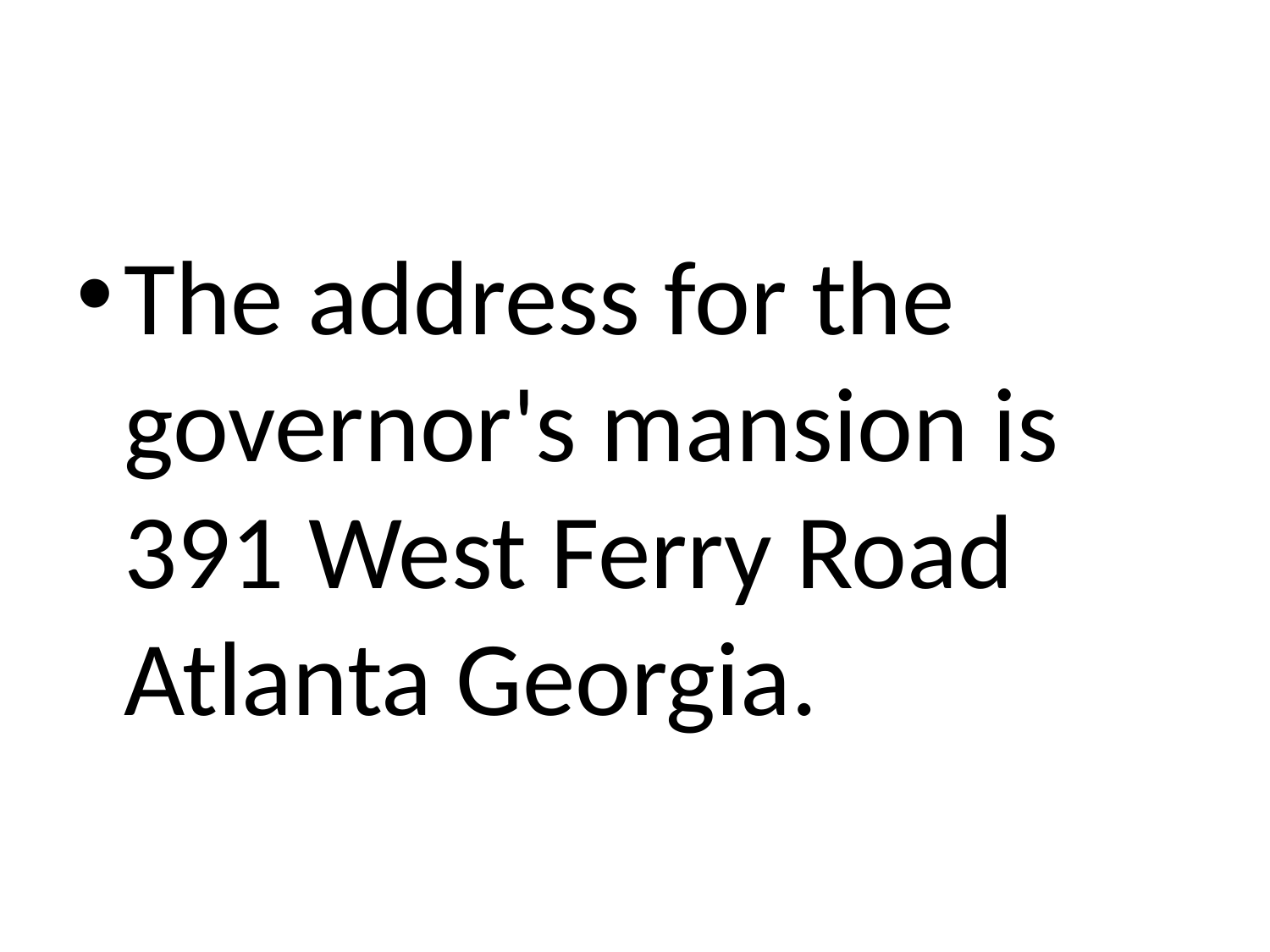

#
The address for the governor's mansion is 391 West Ferry Road Atlanta Georgia.